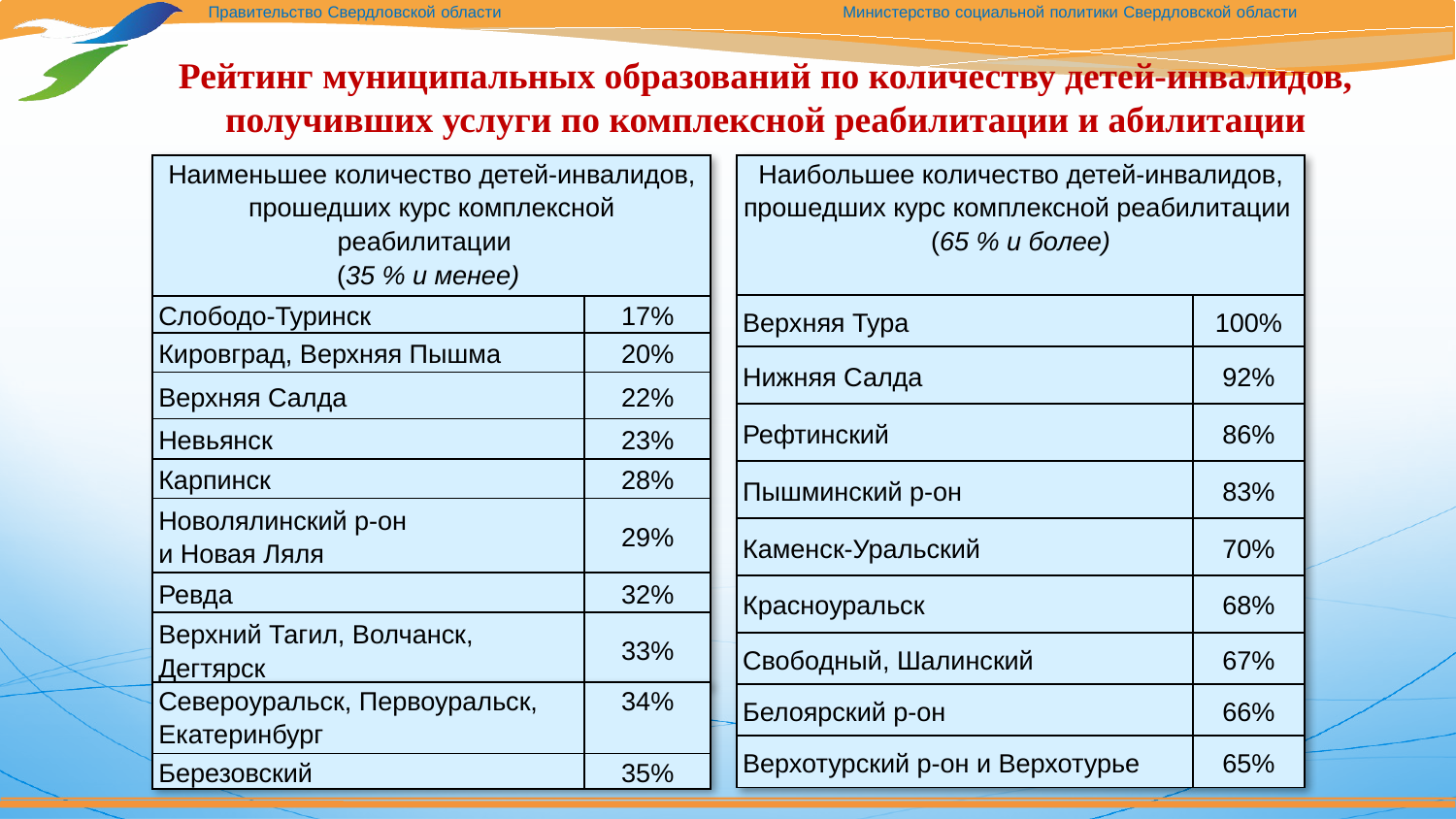

# Рейтинг муниципальных образований по количеству детей-инвалидов, получивших услуги по комплексной реабилитации и абилитации
| Наименьшее количество детей-инвалидов, прошедших курс комплексной реабилитации (35 % и менее) |  |
| --- | --- |
| Слободо-Туринск | 17% |
| Кировград, Верхняя Пышма | 20% |
| Верхняя Салда | 22% |
| Невьянск | 23% |
| Карпинск | 28% |
| Новолялинский р-он и Новая Ляля | 29% |
| Ревда | 32% |
| Верхний Тагил, Волчанск, Дегтярск | 33% |
| Наибольшее количество детей-инвалидов, прошедших курс комплексной реабилитации (65 % и более) |  |
| --- | --- |
| Верхняя Тура | 100% |
| Нижняя Салда | 92% |
| Рефтинский | 86% |
| Пышминский р-он | 83% |
| Каменск-Уральский | 70% |
| Красноуральск | 68% |
| Свободный, Шалинский | 67% |
| Белоярский р-он | 66% |
| Верхотурский р-он и Верхотурье | 65% |

| Североуральск, Первоуральск, Екатеринбург | 34% |
| --- | --- |
| Березовский | 35% |